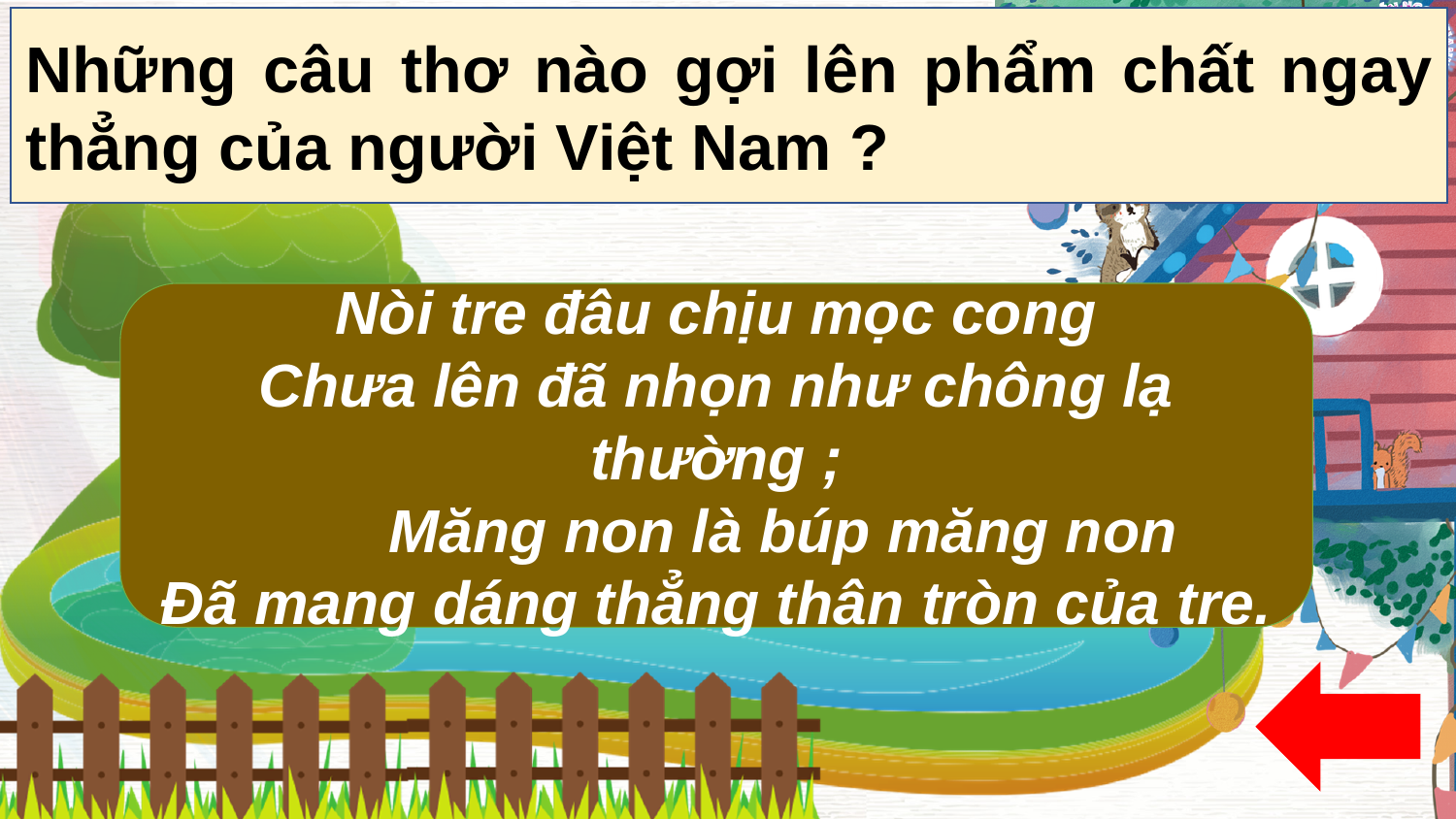

Những câu thơ nào gợi lên phẩm chất ngay thẳng của người Việt Nam ?
Nòi tre đâu chịu mọc cong
Chưa lên đã nhọn như chông lạ thường ;
        Măng non là búp măng non
Đã mang dáng thẳng thân tròn của tre.